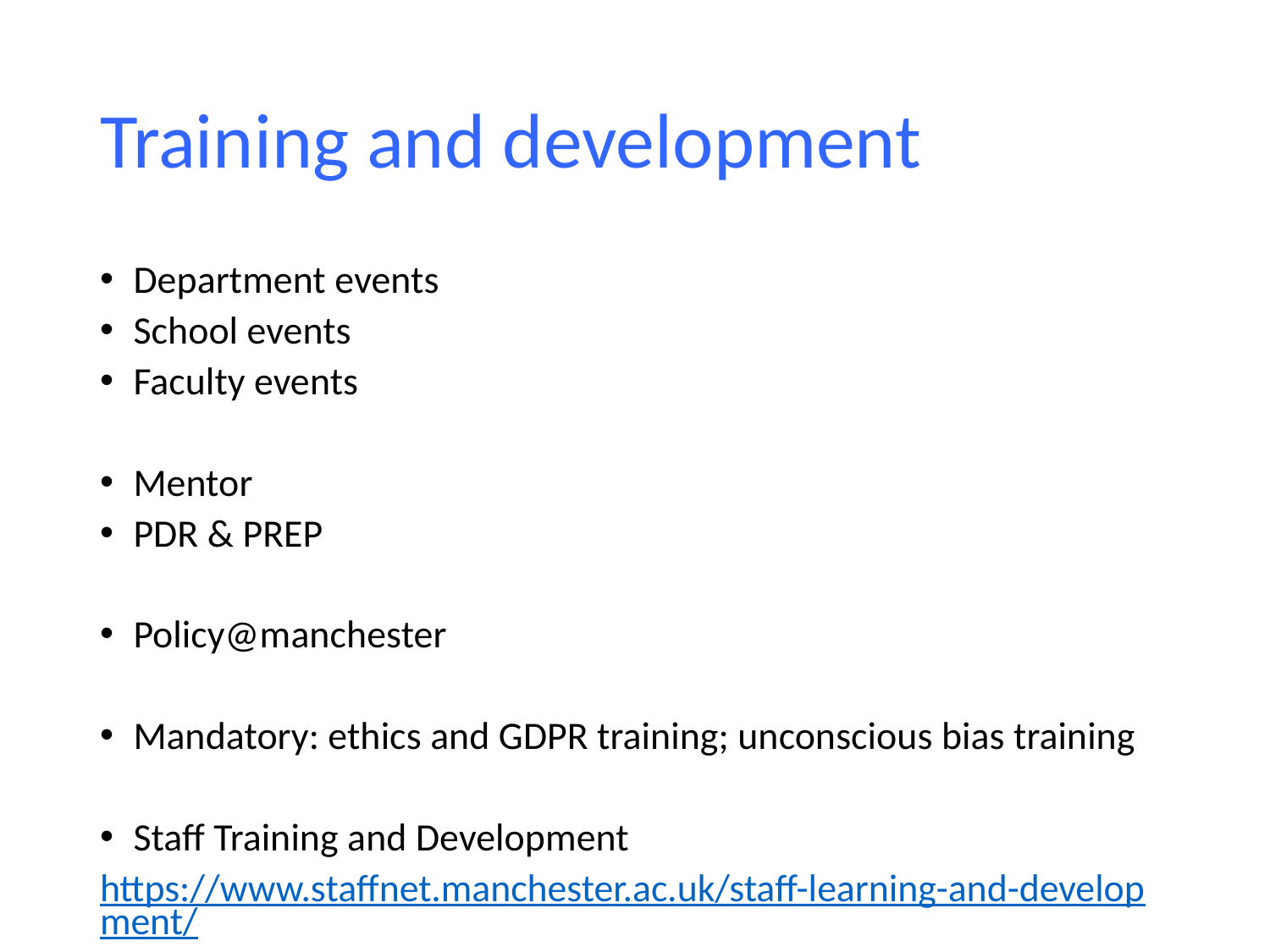

# Training and development
Department events
School events
Faculty events

Mentor
PDR & PREP

Policy@manchester

Mandatory: ethics and GDPR training; unconscious bias training

Staff Training and Development
https://www.staffnet.manchester.ac.uk/staff-learning-and-development/